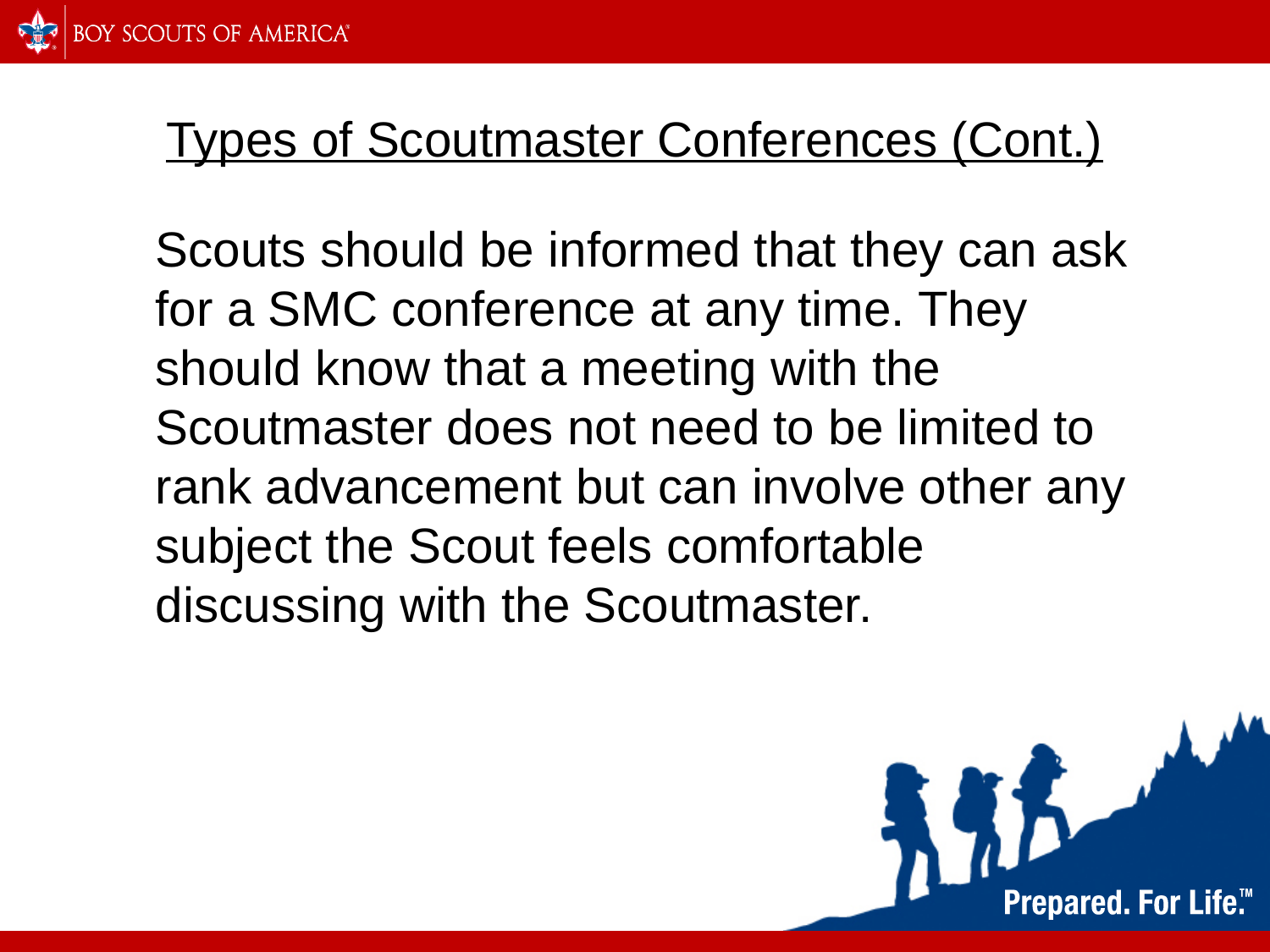

# Types of Scoutmaster Conferences (Cont.)
Scouts should be informed that they can ask for a SMC conference at any time. They should know that a meeting with the Scoutmaster does not need to be limited to rank advancement but can involve other any subject the Scout feels comfortable discussing with the Scoutmaster.